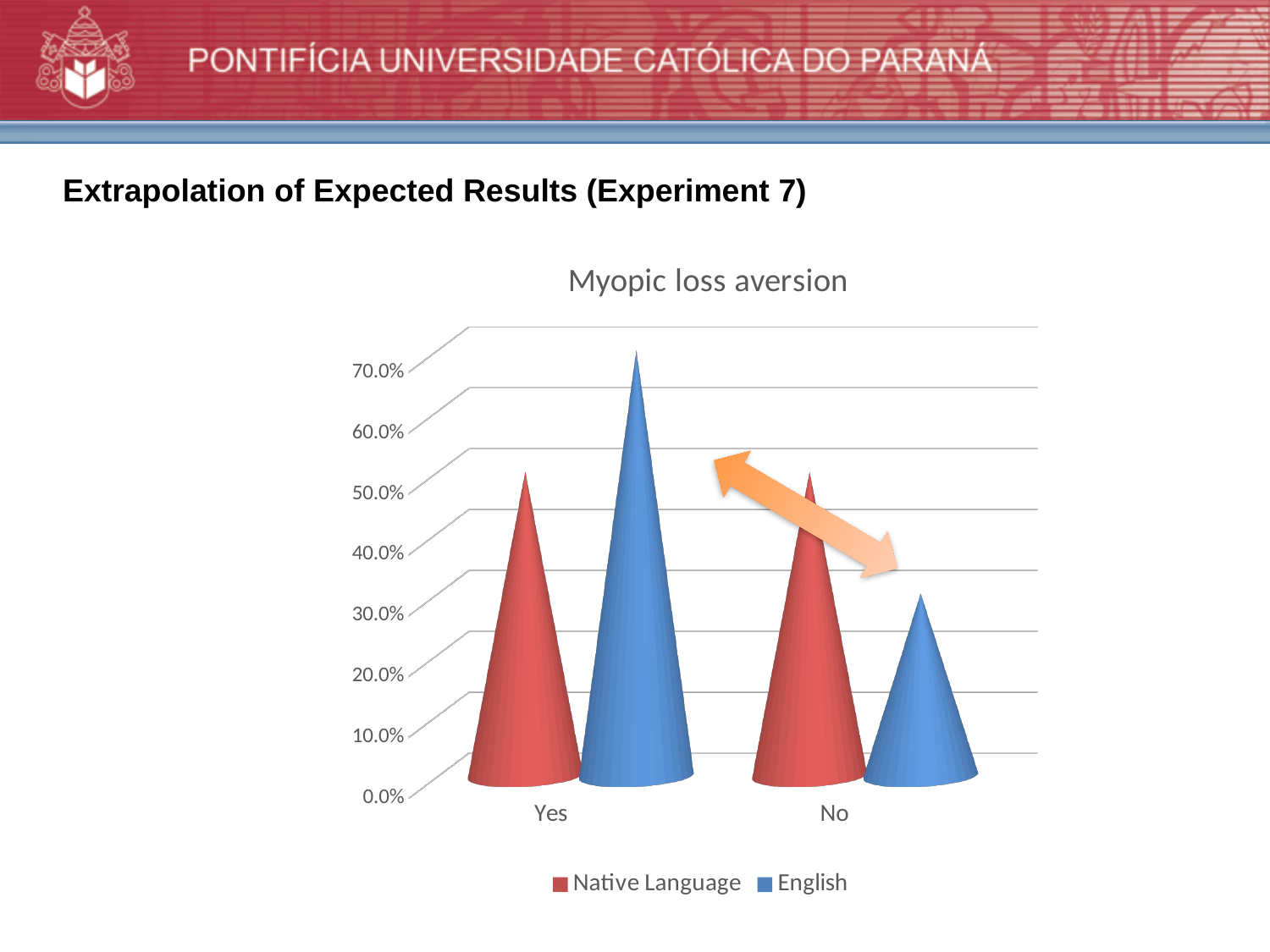

Extrapolation of Expected Results (Experiment 7)

[unsupported chart]